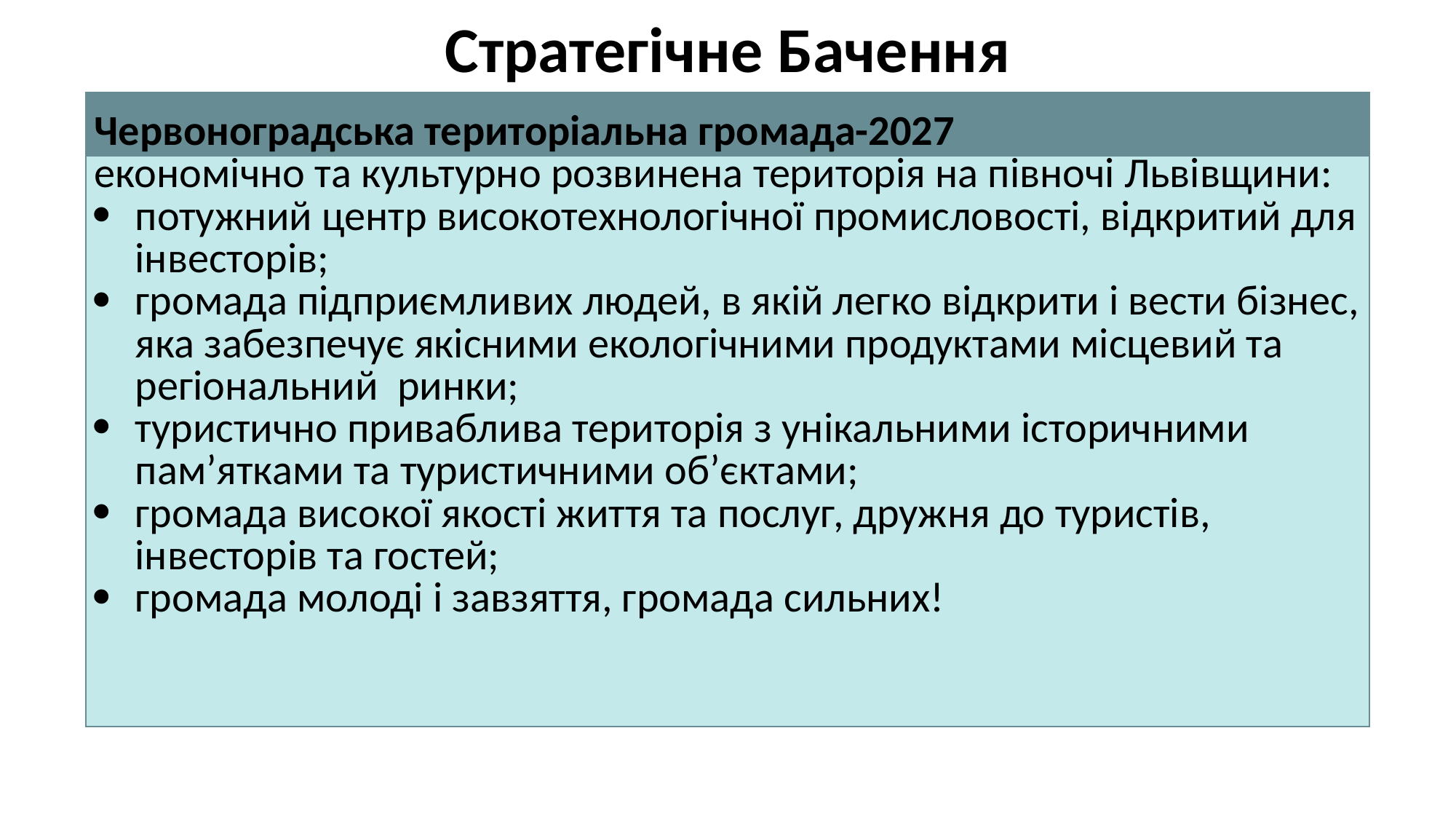

Стратегічне Бачення
| Червоноградська територіальна громада-2027 |
| --- |
| економічно та культурно розвинена територія на півночі Львівщини: потужний центр високотехнологічної промисловості, відкритий для інвесторів; громада підприємливих людей, в якій легко відкрити і вести бізнес, яка забезпечує якісними екологічними продуктами місцевий та регіональний ринки; туристично приваблива територія з унікальними історичними пам’ятками та туристичними об’єктами; громада високої якості життя та послуг, дружня до туристів, інвесторів та гостей; громада молоді і завзяття, громада сильних! |